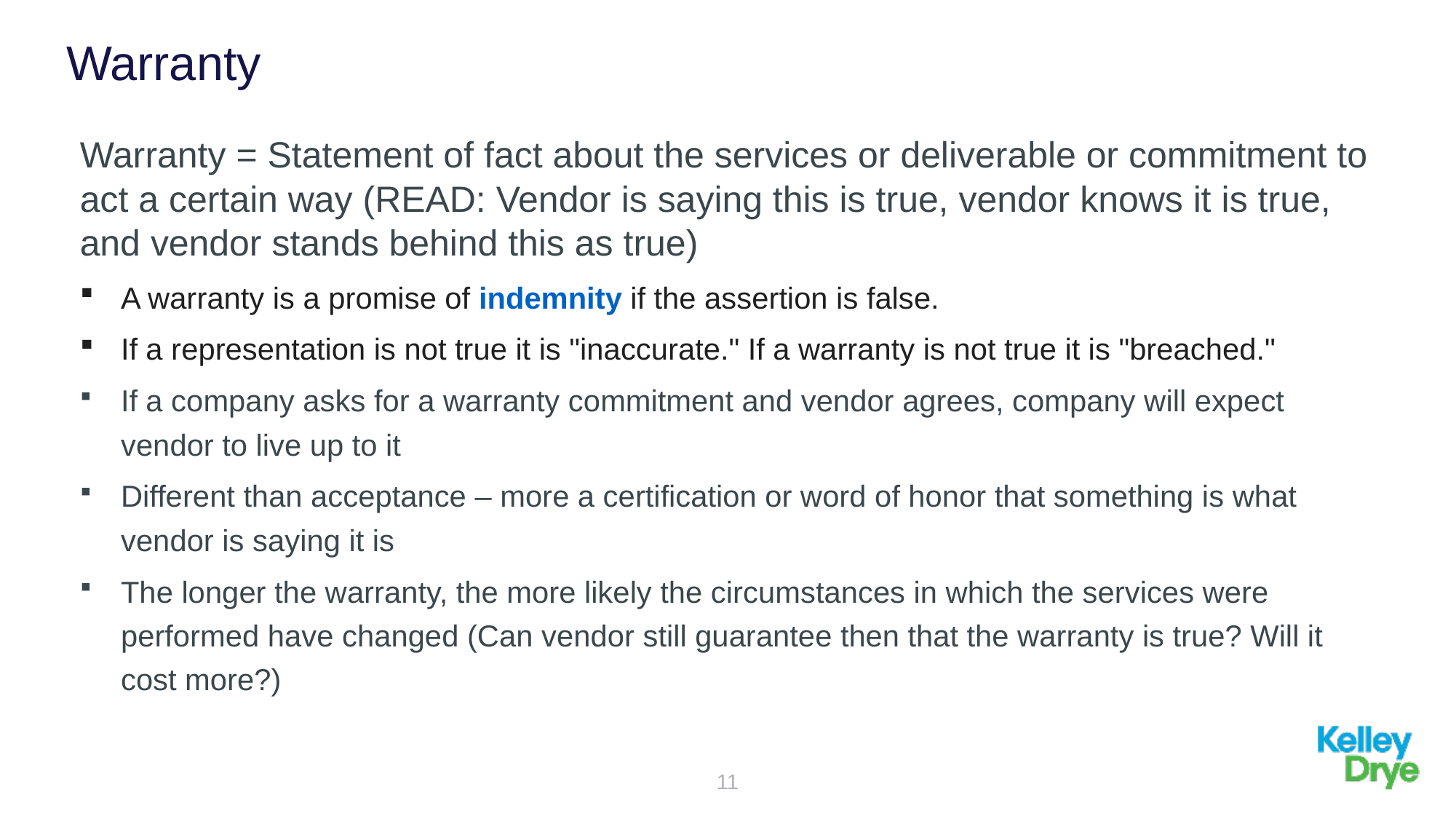

# Warranty
Warranty = Statement of fact about the services or deliverable or commitment to act a certain way (READ: Vendor is saying this is true, vendor knows it is true, and vendor stands behind this as true)
A warranty is a promise of indemnity if the assertion is false.
If a representation is not true it is "inaccurate." If a warranty is not true it is "breached."
If a company asks for a warranty commitment and vendor agrees, company will expect vendor to live up to it
Different than acceptance – more a certification or word of honor that something is what vendor is saying it is
The longer the warranty, the more likely the circumstances in which the services were performed have changed (Can vendor still guarantee then that the warranty is true? Will it cost more?)
11